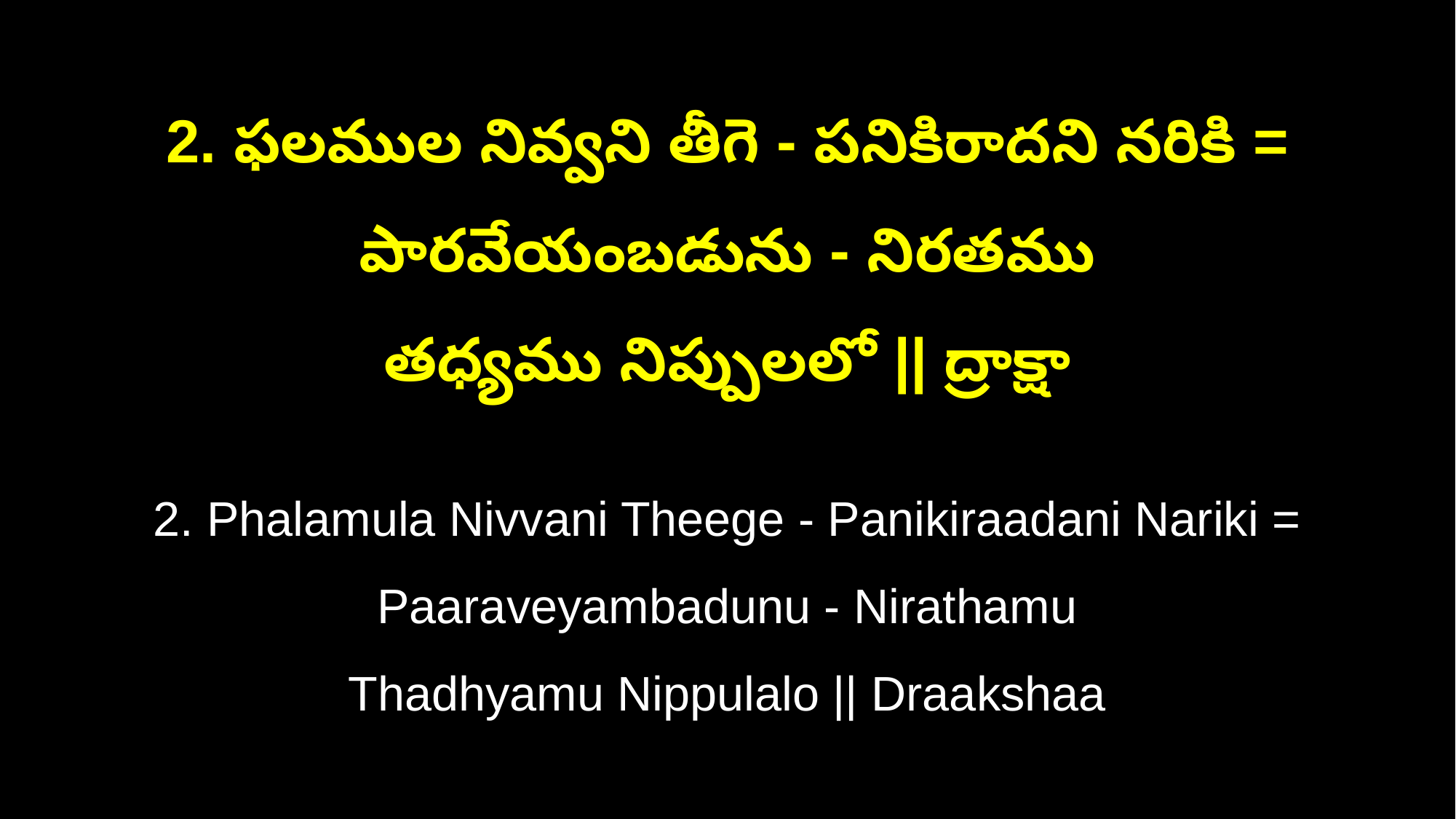

2. ఫలముల నివ్వని తీగె - పనికిరాదని నరికి = పారవేయంబడును - నిరతము
తధ్యము నిప్పులలో || ద్రాక్షా
2. Phalamula Nivvani Theege - Panikiraadani Nariki = Paaraveyambadunu - Nirathamu
Thadhyamu Nippulalo || Draakshaa